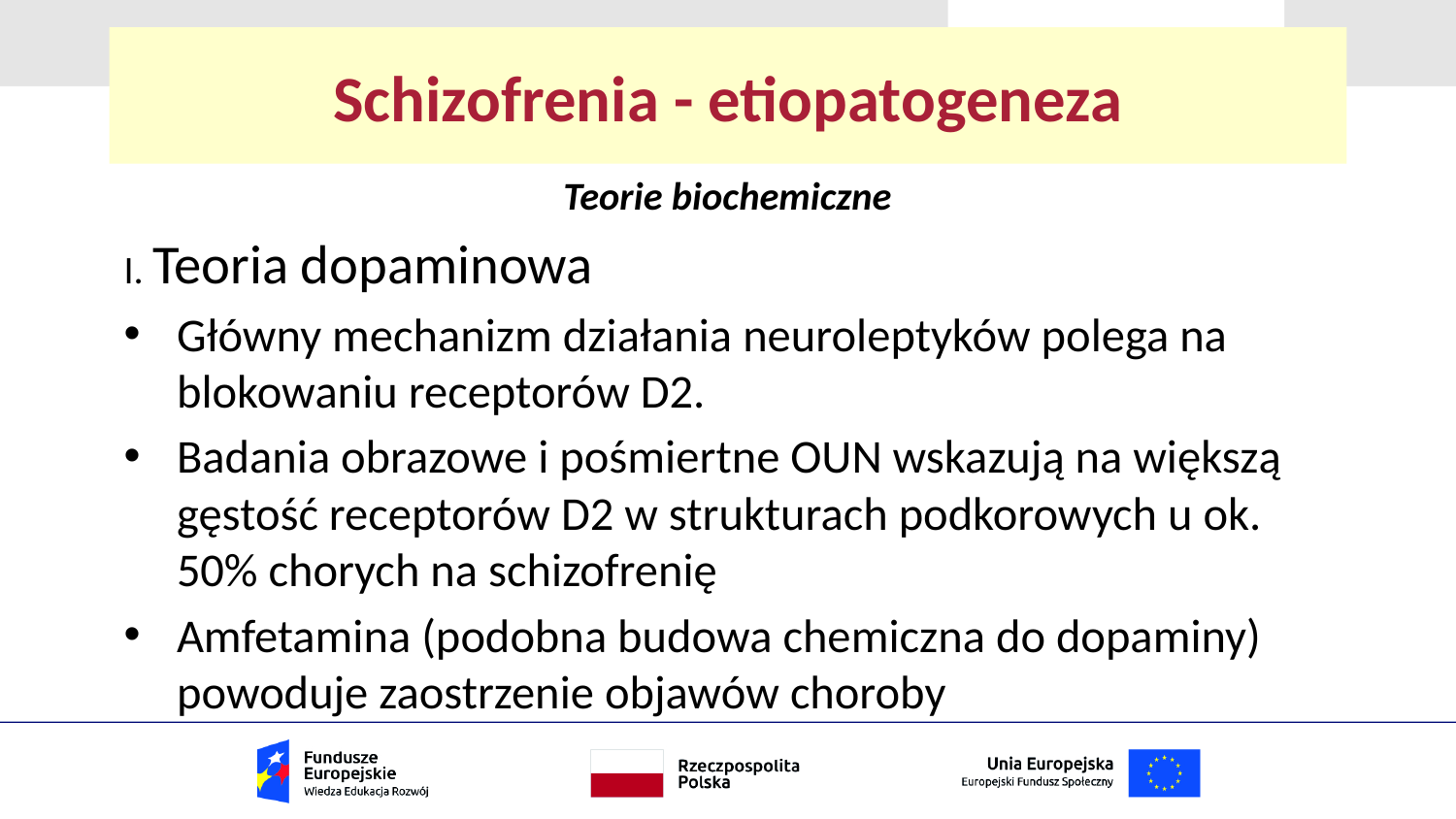

# Schizofrenia - etiopatogeneza
Teorie biochemiczne
I. Teoria dopaminowa
Główny mechanizm działania neuroleptyków polega na blokowaniu receptorów D2.
Badania obrazowe i pośmiertne OUN wskazują na większą gęstość receptorów D2 w strukturach podkorowych u ok. 50% chorych na schizofrenię
Amfetamina (podobna budowa chemiczna do dopaminy) powoduje zaostrzenie objawów choroby